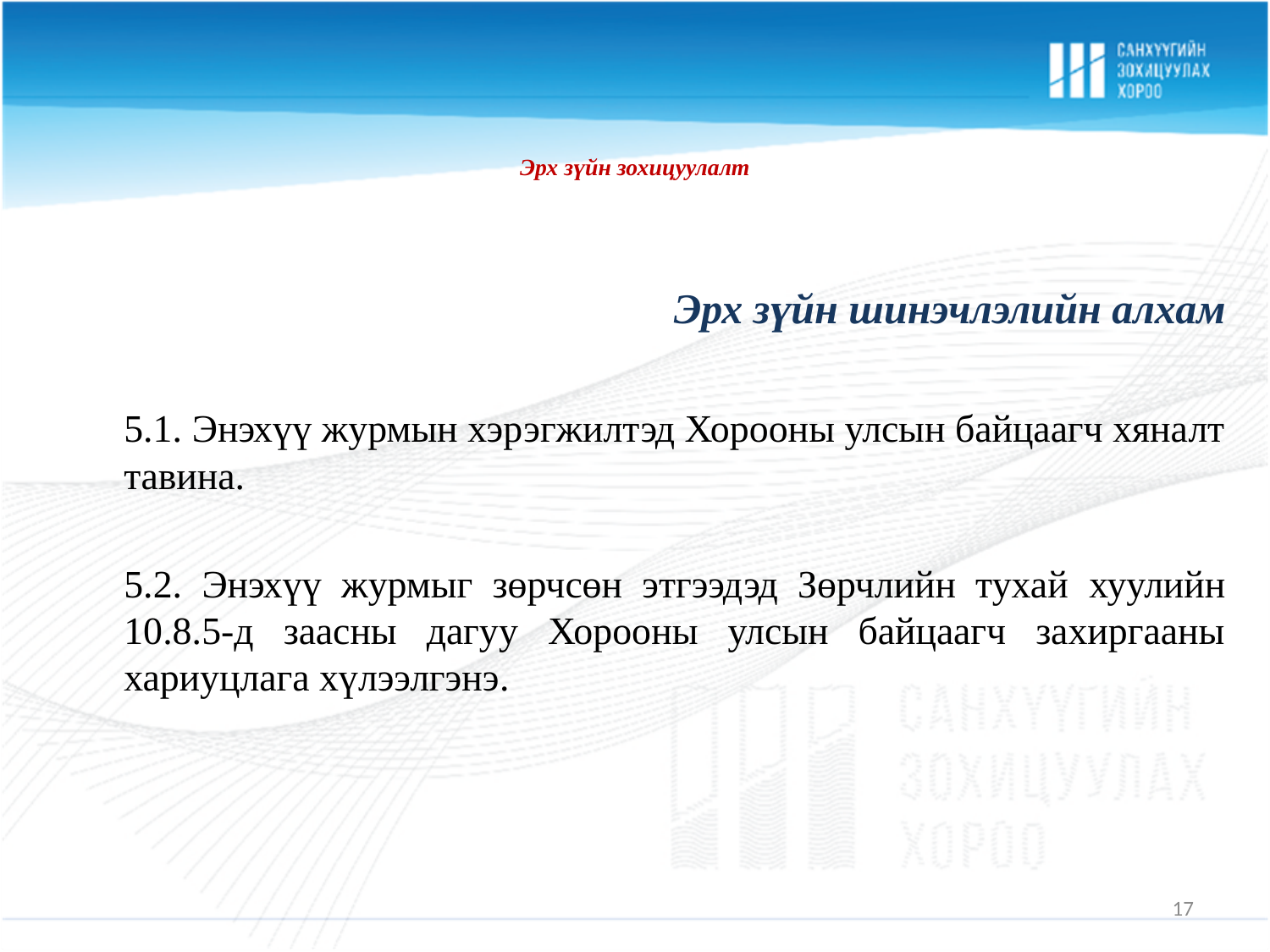

# Эрх зүйн зохицуулалт
Эрх зүйн шинэчлэлийн алхам

	5.1. Энэхүү журмын хэрэгжилтэд Хорооны улсын байцаагч хяналт тавина.

	5.2. Энэхүү журмыг зөрчсөн этгээдэд Зөрчлийн тухай хуулийн 10.8.5-д заасны дагуу Хорооны улсын байцаагч захиргааны хариуцлага хүлээлгэнэ.

17